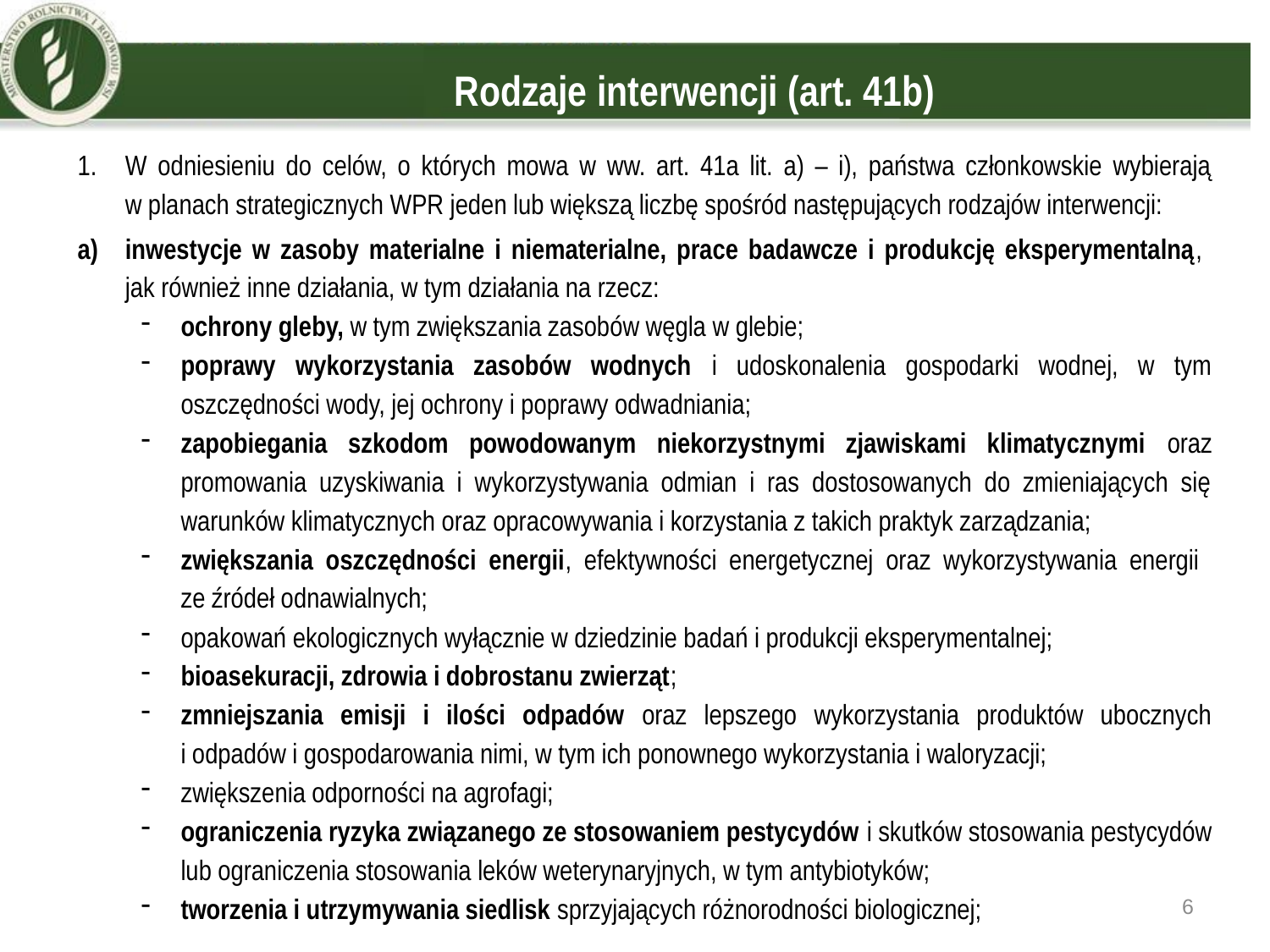

# Rodzaje interwencji (art. 41b)
W odniesieniu do celów, o których mowa w ww. art. 41a lit. a) – i), państwa członkowskie wybierają w planach strategicznych WPR jeden lub większą liczbę spośród następujących rodzajów interwencji:
inwestycje w zasoby materialne i niematerialne, prace badawcze i produkcję eksperymentalną,
jak również inne działania, w tym działania na rzecz:
ochrony gleby, w tym zwiększania zasobów węgla w glebie;
poprawy wykorzystania zasobów wodnych i udoskonalenia gospodarki wodnej, w tym oszczędności wody, jej ochrony i poprawy odwadniania;
zapobiegania szkodom powodowanym niekorzystnymi zjawiskami klimatycznymi oraz promowania uzyskiwania i wykorzystywania odmian i ras dostosowanych do zmieniających się warunków klimatycznych oraz opracowywania i korzystania z takich praktyk zarządzania;
zwiększania oszczędności energii, efektywności energetycznej oraz wykorzystywania energii
ze źródeł odnawialnych;
opakowań ekologicznych wyłącznie w dziedzinie badań i produkcji eksperymentalnej;
bioasekuracji, zdrowia i dobrostanu zwierząt;
zmniejszania emisji i ilości odpadów oraz lepszego wykorzystania produktów ubocznych i odpadów i gospodarowania nimi, w tym ich ponownego wykorzystania i waloryzacji;
zwiększenia odporności na agrofagi;
ograniczenia ryzyka związanego ze stosowaniem pestycydów i skutków stosowania pestycydów lub ograniczenia stosowania leków weterynaryjnych, w tym antybiotyków;
tworzenia i utrzymywania siedlisk sprzyjających różnorodności biologicznej;

6